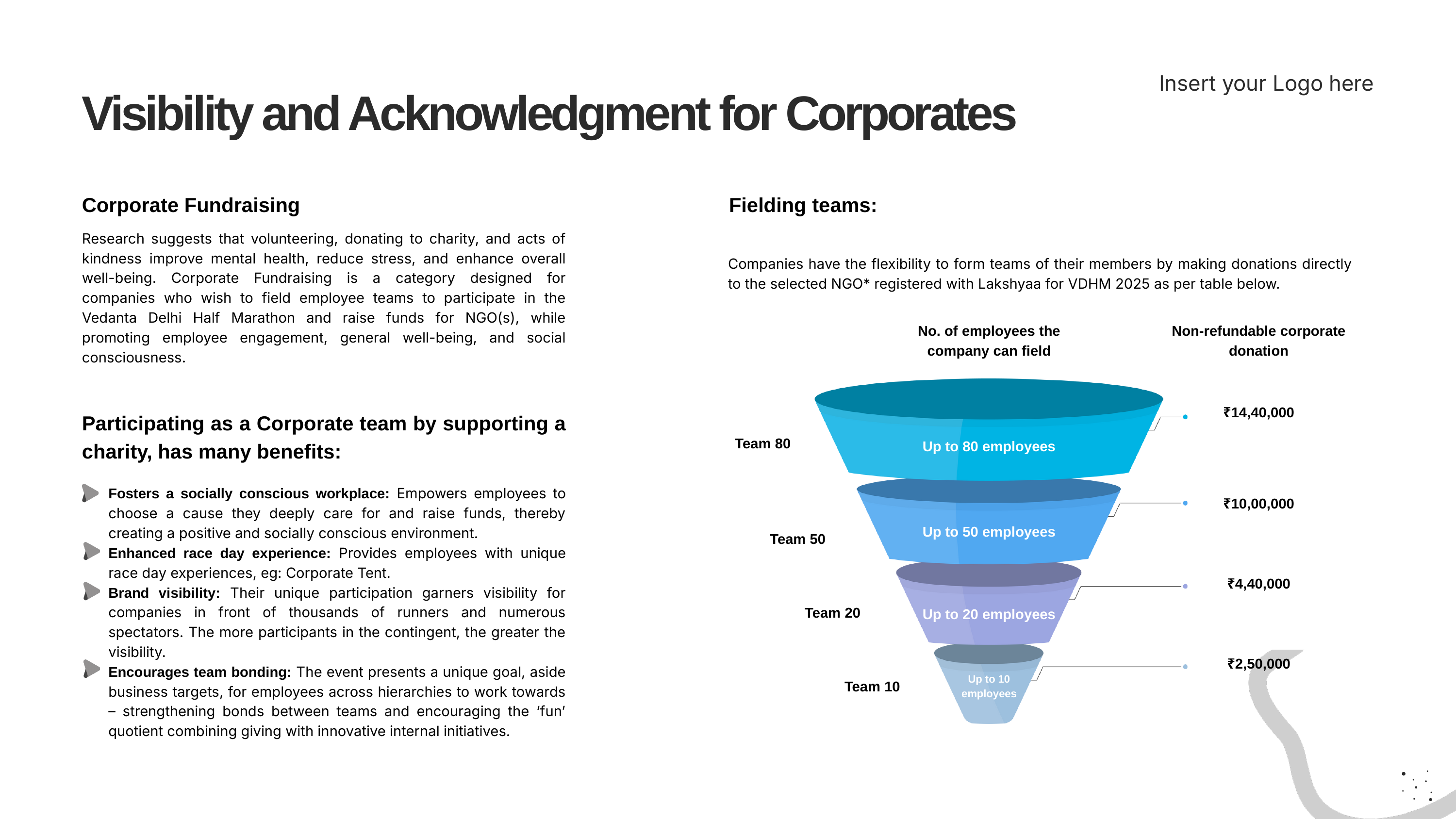

Insert your Logo here
Visibility and Acknowledgment for Corporates
Corporate Fundraising
Fielding teams:
Research suggests that volunteering, donating to charity, and acts of kindness improve mental health, reduce stress, and enhance overall well-being. Corporate Fundraising is a category designed for companies who wish to field employee teams to participate in the Vedanta Delhi Half Marathon and raise funds for NGO(s), while promoting employee engagement, general well-being, and social consciousness.
Companies have the flexibility to form teams of their members by making donations directly to the selected NGO* registered with Lakshyaa for VDHM 2025 as per table below.

No. of employees the company can field
Non-refundable corporate donation

₹14,40,000
Participating as a Corporate team by supporting a charity, has many benefits:
Team 80
Up to 80 employees

Fosters a socially conscious workplace: Empowers employees to choose a cause they deeply care for and raise funds, thereby creating a positive and socially conscious environment.
Enhanced race day experience: Provides employees with unique race day experiences, eg: Corporate Tent.
Brand visibility: Their unique participation garners visibility for companies in front of thousands of runners and numerous spectators. The more participants in the contingent, the greater the visibility.
Encourages team bonding: The event presents a unique goal, aside business targets, for employees across hierarchies to work towards – strengthening bonds between teams and encouraging the ‘fun’ quotient combining giving with innovative internal initiatives.

3.4

₹10,00,000
Up to 50 employees
Team 50
₹4,40,000
Team 20
Up to 20 employees

₹2,50,000
Up to 10 employees
Team 10